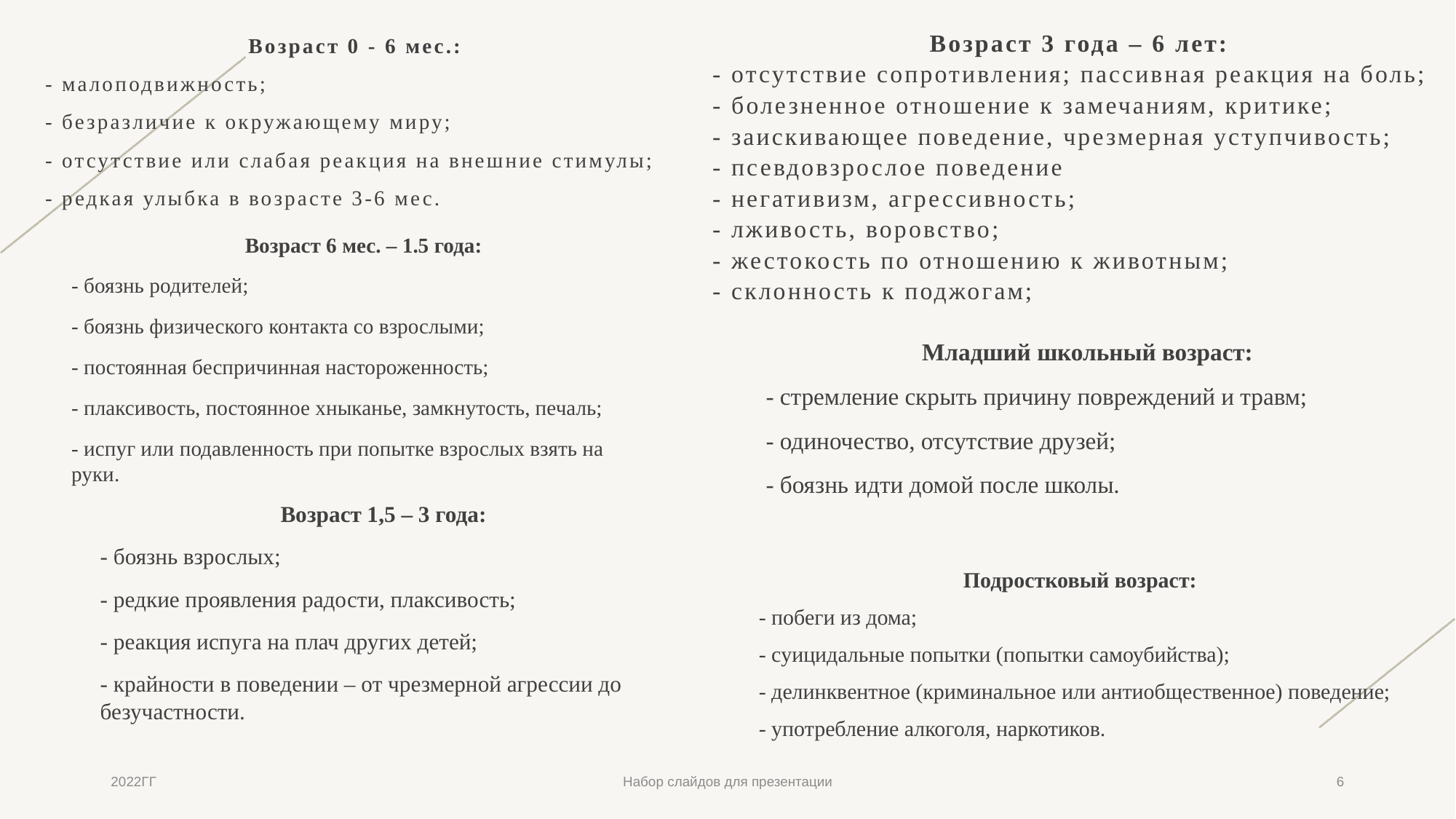

Возраст 3 года – 6 лет:
- отсутствие сопротивления; пассивная реакция на боль;
- болезненное отношение к замечаниям, критике;
- заискивающее поведение, чрезмерная уступчивость;
- псевдовзрослое поведение
- негативизм, агрессивность;
- лживость, воровство;
- жестокость по отношению к животным;
- склонность к поджогам;

Возраст 0 - 6 мес.:
- малоподвижность;
- безразличие к окружающему миру;
- отсутствие или слабая реакция на внешние стимулы;
- редкая улыбка в возрасте 3-6 мес.

Возраст 6 мес. – 1.5 года:
- боязнь родителей;
- боязнь физического контакта со взрослыми;
- постоянная беспричинная настороженность;
- плаксивость, постоянное хныканье, замкнутость, печаль;
- испуг или подавленность при попытке взрослых взять на руки.

Младший школьный возраст:
- стремление скрыть причину повреждений и травм;
- одиночество, отсутствие друзей;
- боязнь идти домой после школы.

Возраст 1,5 – 3 года:
- боязнь взрослых;
- редкие проявления радости, плаксивость;
- реакция испуга на плач других детей;
- крайности в поведении – от чрезмерной агрессии до безучастности.

Подростковый возраст:
- побеги из дома;
- суицидальные попытки (попытки самоубийства);
- делинквентное (криминальное или антиобщественное) поведение;
- употребление алкоголя, наркотиков.

2022ГГ
Набор слайдов для презентации
6